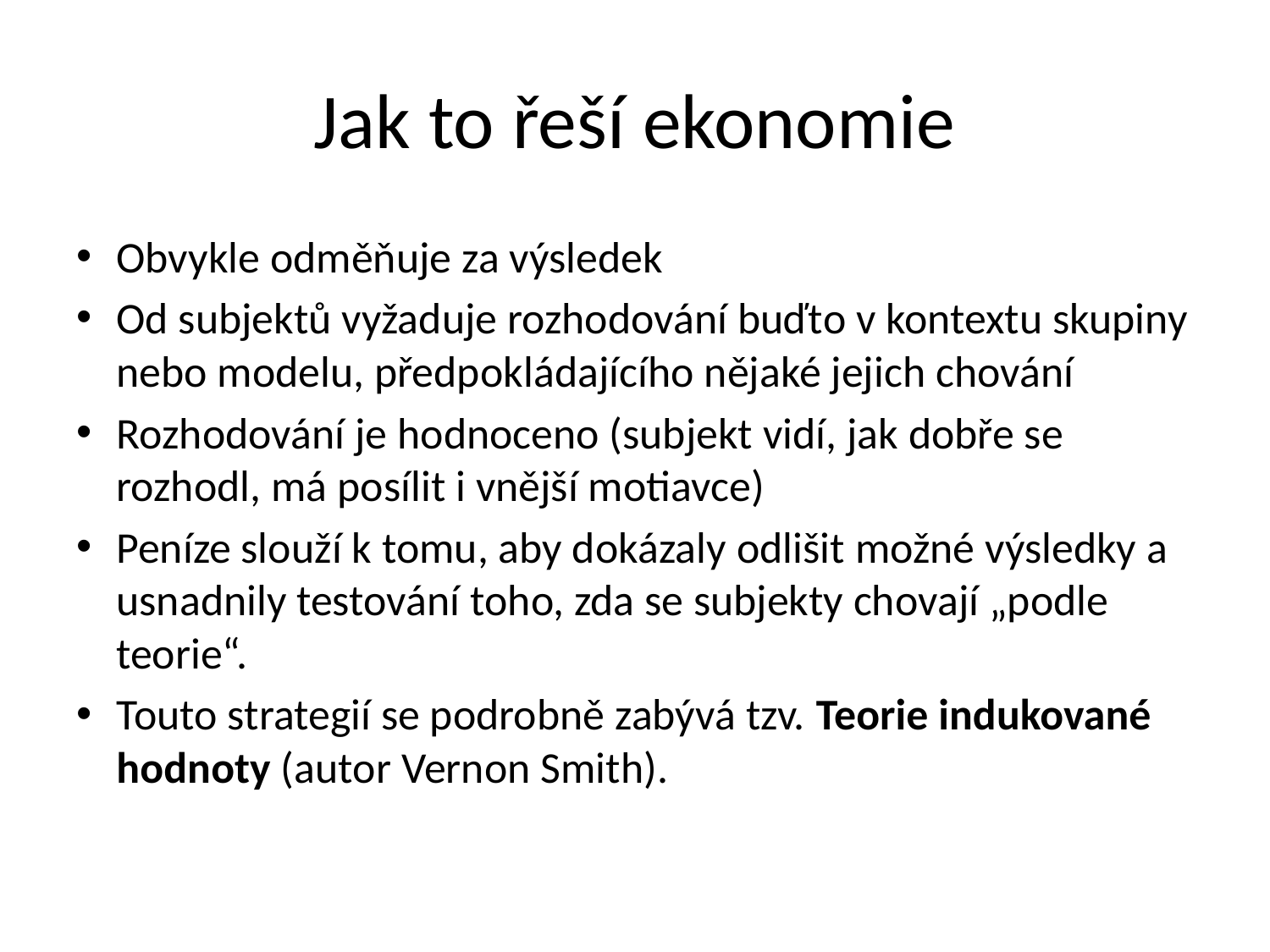

# Jak to řeší ekonomie
Obvykle odměňuje za výsledek
Od subjektů vyžaduje rozhodování buďto v kontextu skupiny nebo modelu, předpokládajícího nějaké jejich chování
Rozhodování je hodnoceno (subjekt vidí, jak dobře se rozhodl, má posílit i vnější motiavce)
Peníze slouží k tomu, aby dokázaly odlišit možné výsledky a usnadnily testování toho, zda se subjekty chovají „podle teorie“.
Touto strategií se podrobně zabývá tzv. Teorie indukované hodnoty (autor Vernon Smith).